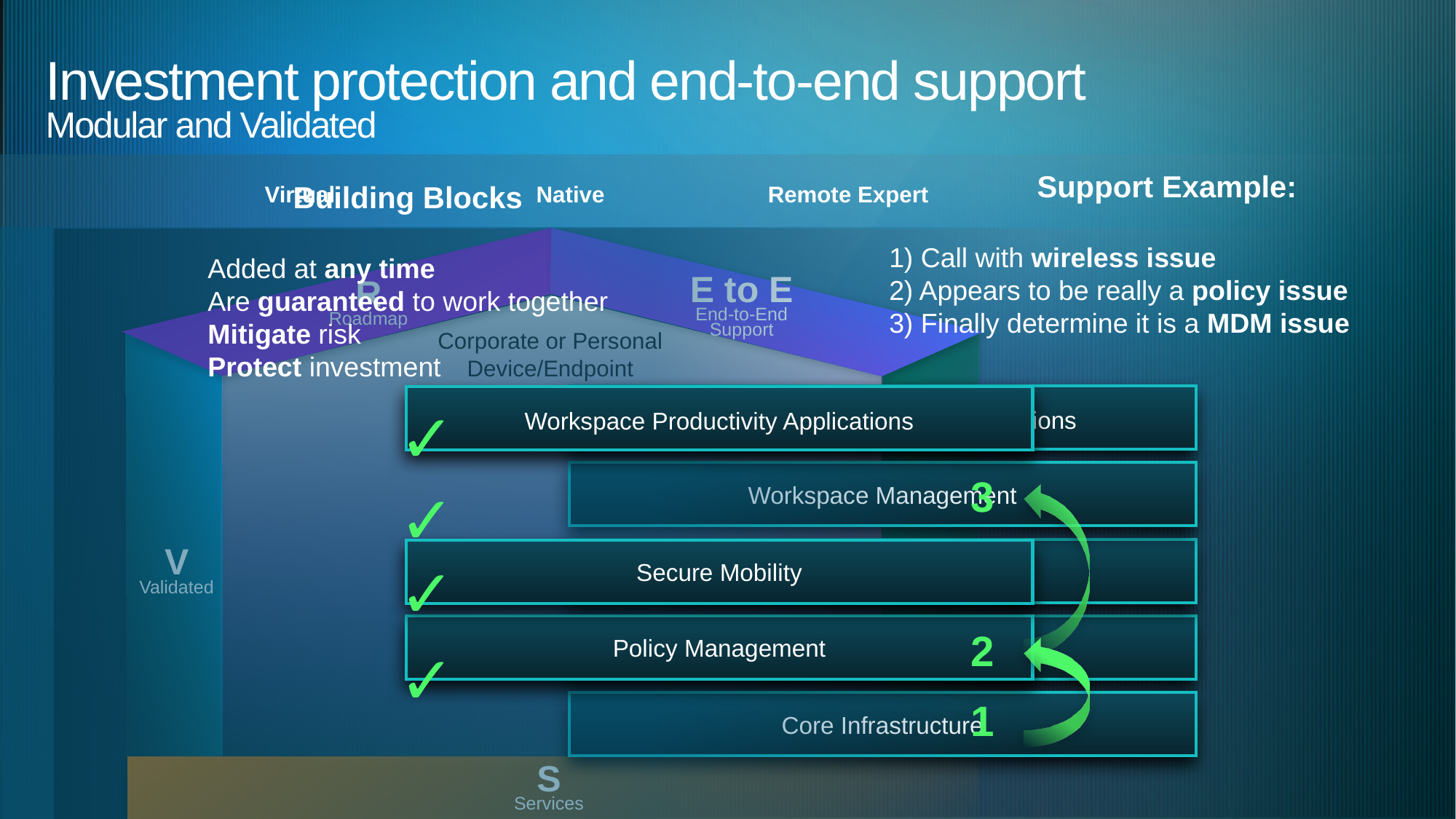

# Investment protection and end-to-end support Modular and Validated
Support Example:
1) Call with wireless issue
2) Appears to be really a policy issue
3) Finally determine it is a MDM issue
Building Blocks
Added at any time
Are guaranteed to work together
Mitigate risk
Protect investment
Virtual
Native
Remote Expert

E to E
End-to-End
Support
R
Roadmap

Corporate or Personal
Device/Endpoint

V
Validated
M
Modular

S
Services

Workspace Productivity Applications

Workspace Productivity Applications
✓

Workspace Management
3
2
1
✓

Secure Mobility

Secure Mobility
✓

Policy Management

Policy Management
✓

Core Infrastructure